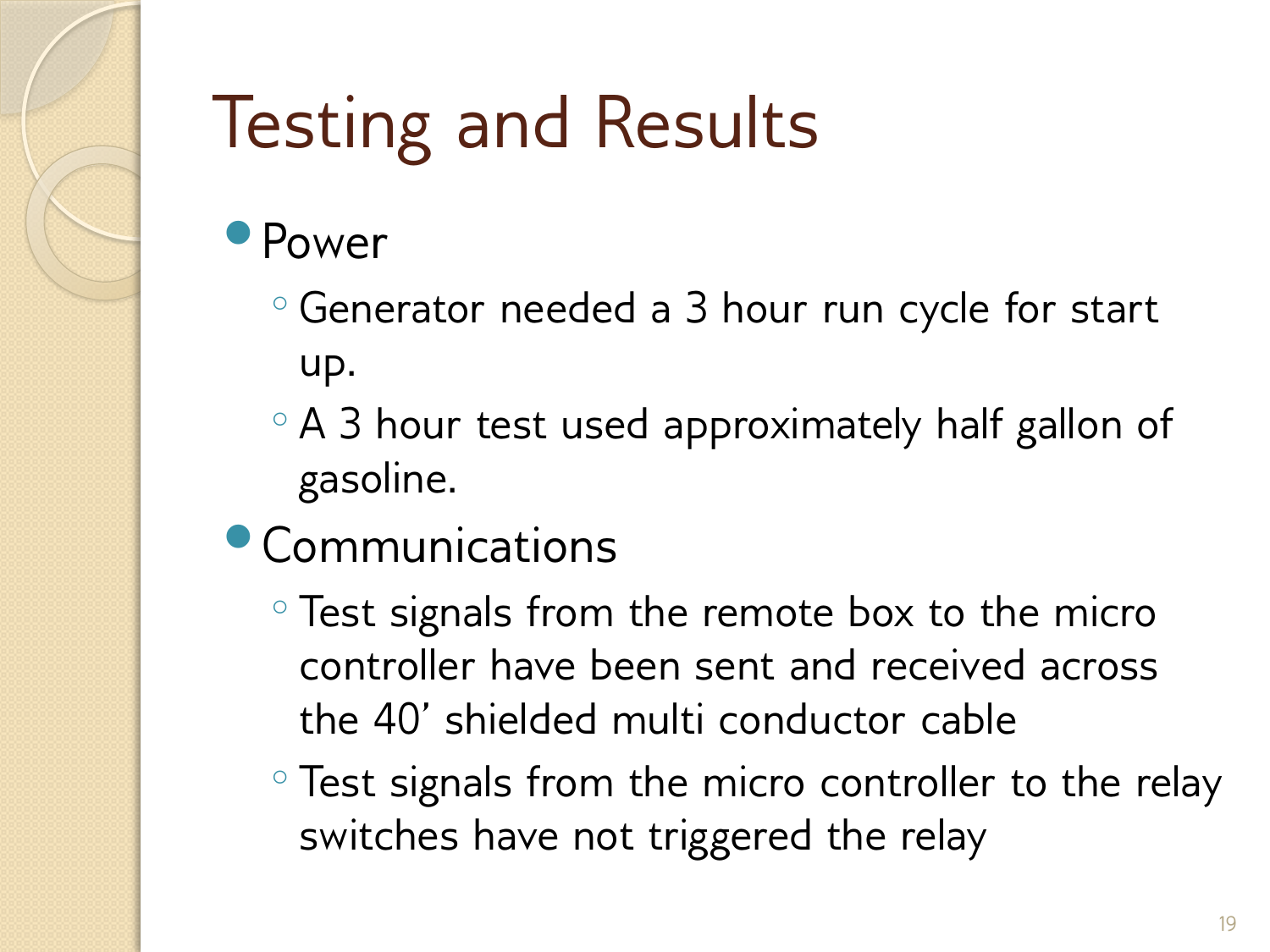

# Testing and Results
Power
Generator needed a 3 hour run cycle for start up.
A 3 hour test used approximately half gallon of gasoline.
Communications
Test signals from the remote box to the micro controller have been sent and received across the 40’ shielded multi conductor cable
Test signals from the micro controller to the relay switches have not triggered the relay
19